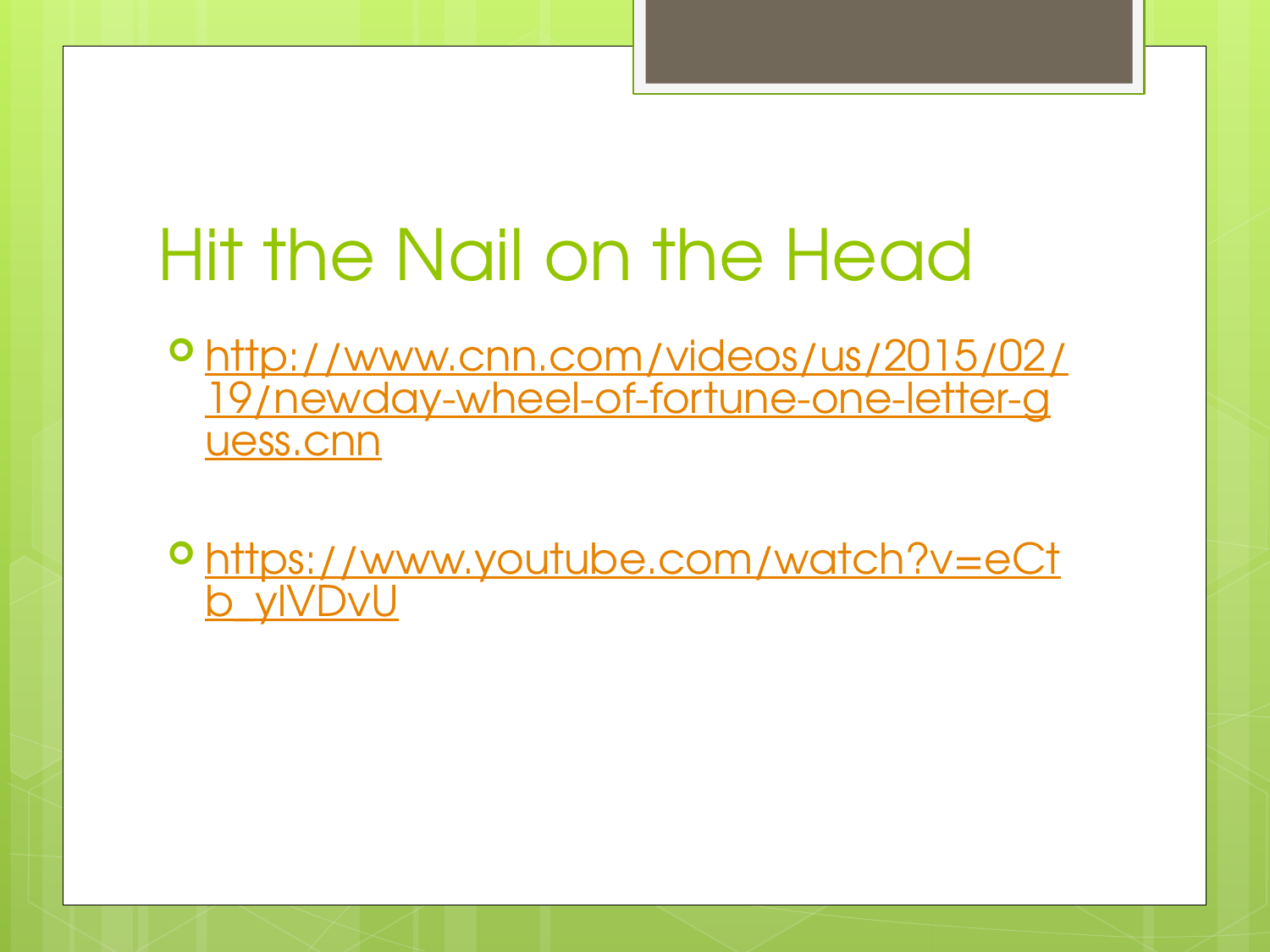

# Hit the Nail on the Head
http://www.cnn.com/videos/us/2015/02/19/newday-wheel-of-fortune-one-letter-guess.cnn

https://www.youtube.com/watch?v=eCtb_ylVDvU